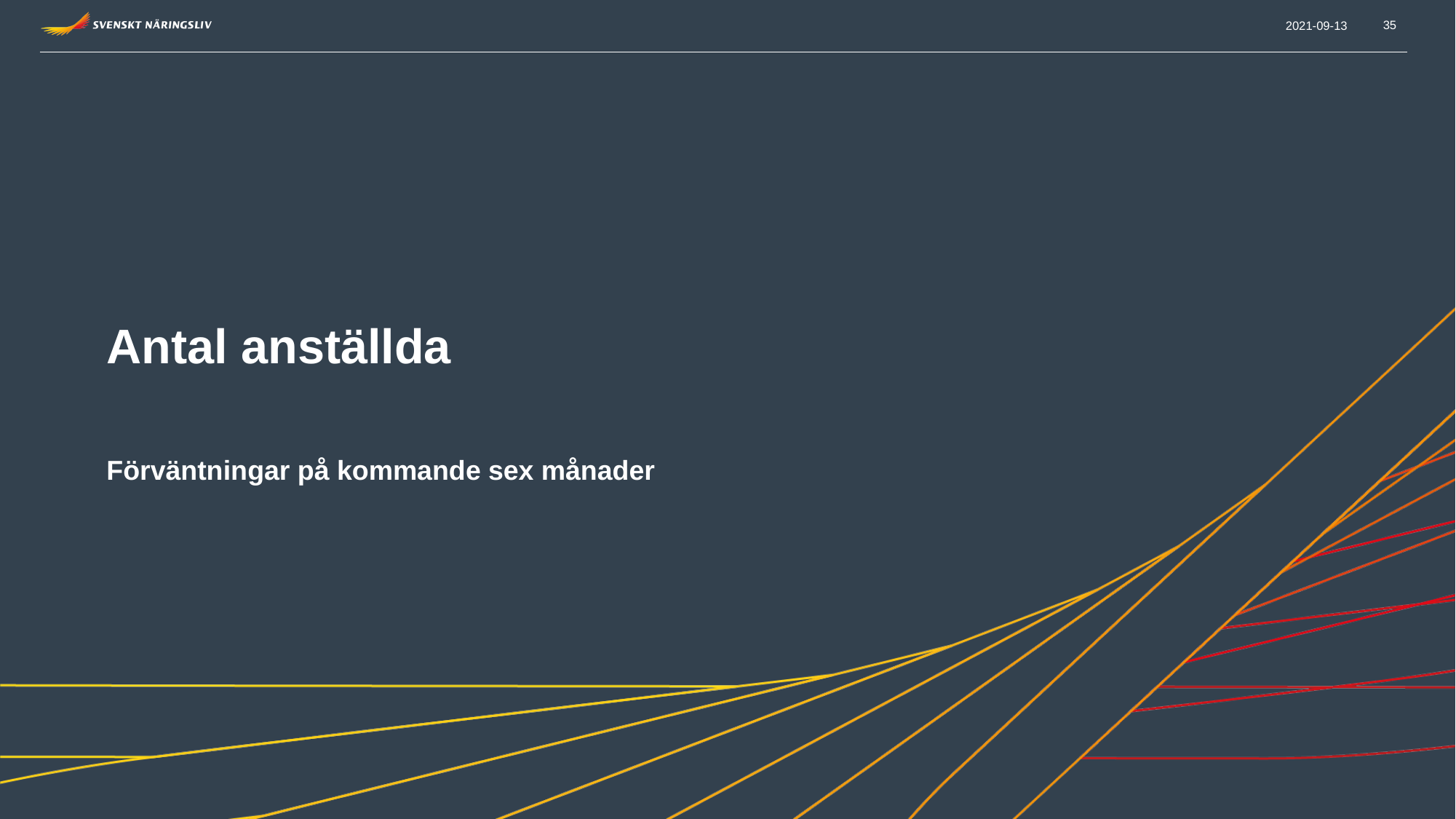

2021-09-13
35
Antal anställda

Förväntningar på kommande sex månader

Dagsläget jämfört med för sex månader sedan